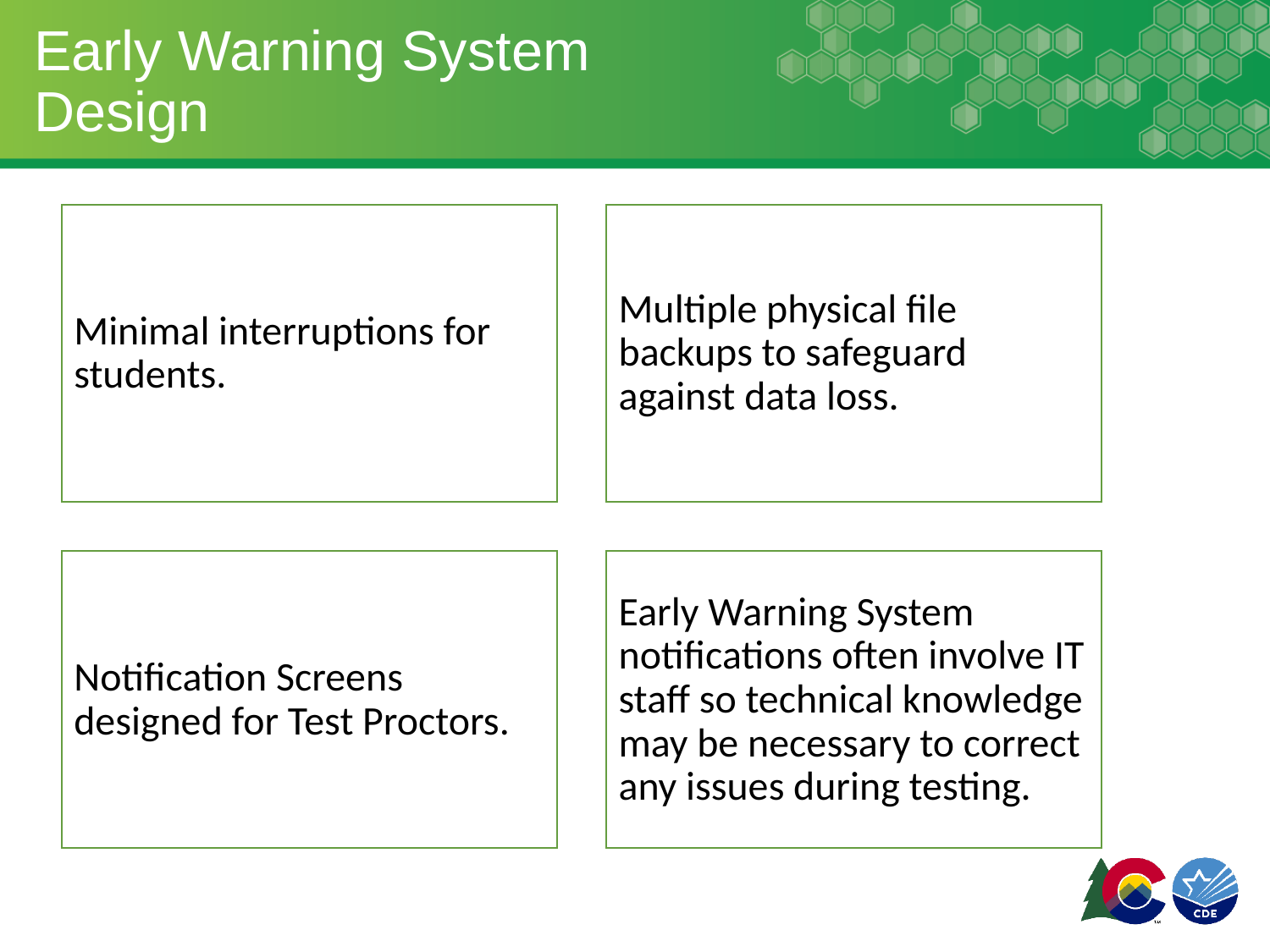

# Early Warning System Design
Minimal interruptions for students.
Multiple physical file backups to safeguard against data loss.
Notification Screens designed for Test Proctors.
Early Warning System notifications often involve IT staff so technical knowledge may be necessary to correct any issues during testing.